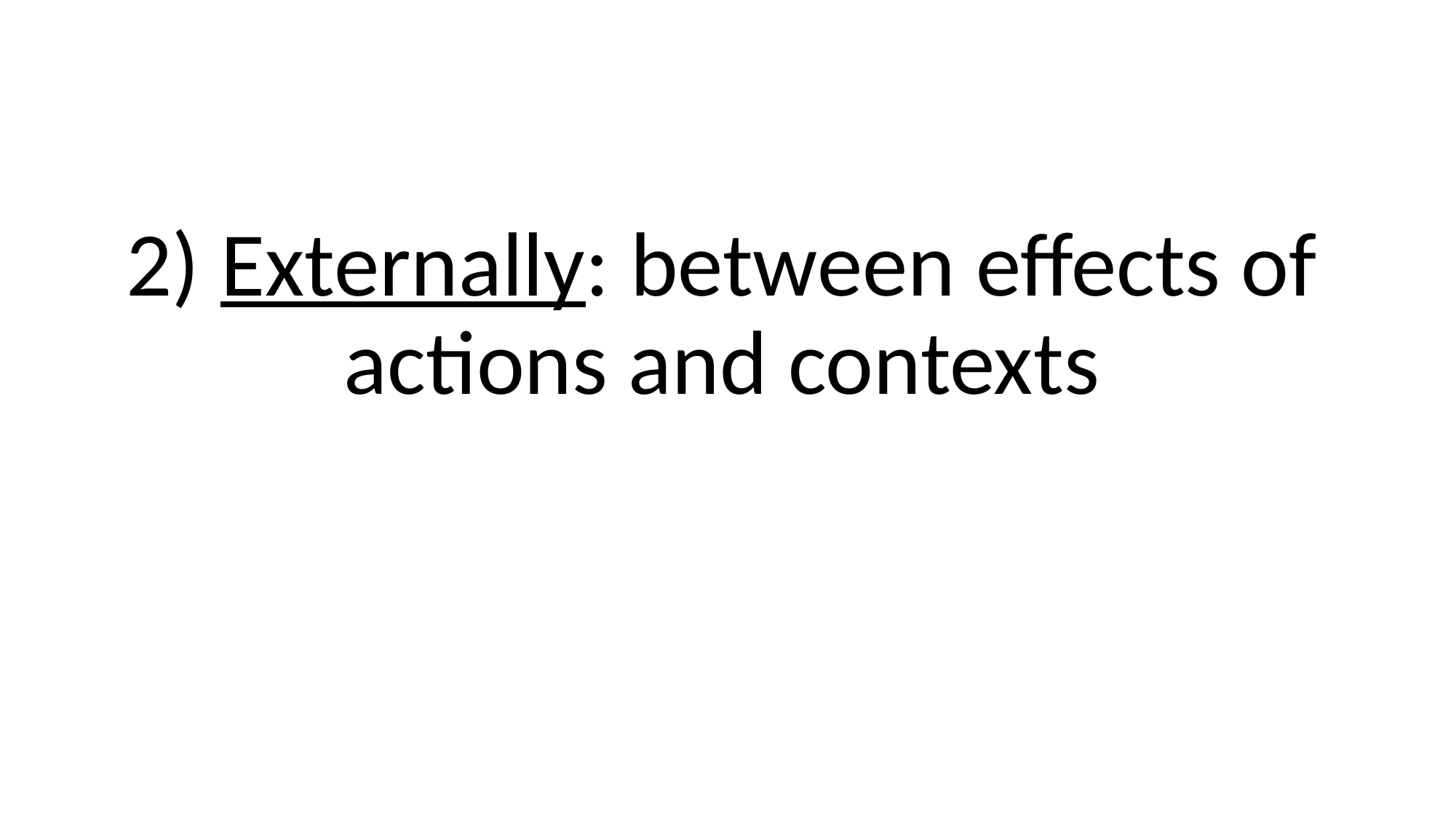

# 2) Externally: between effects of actions and contexts